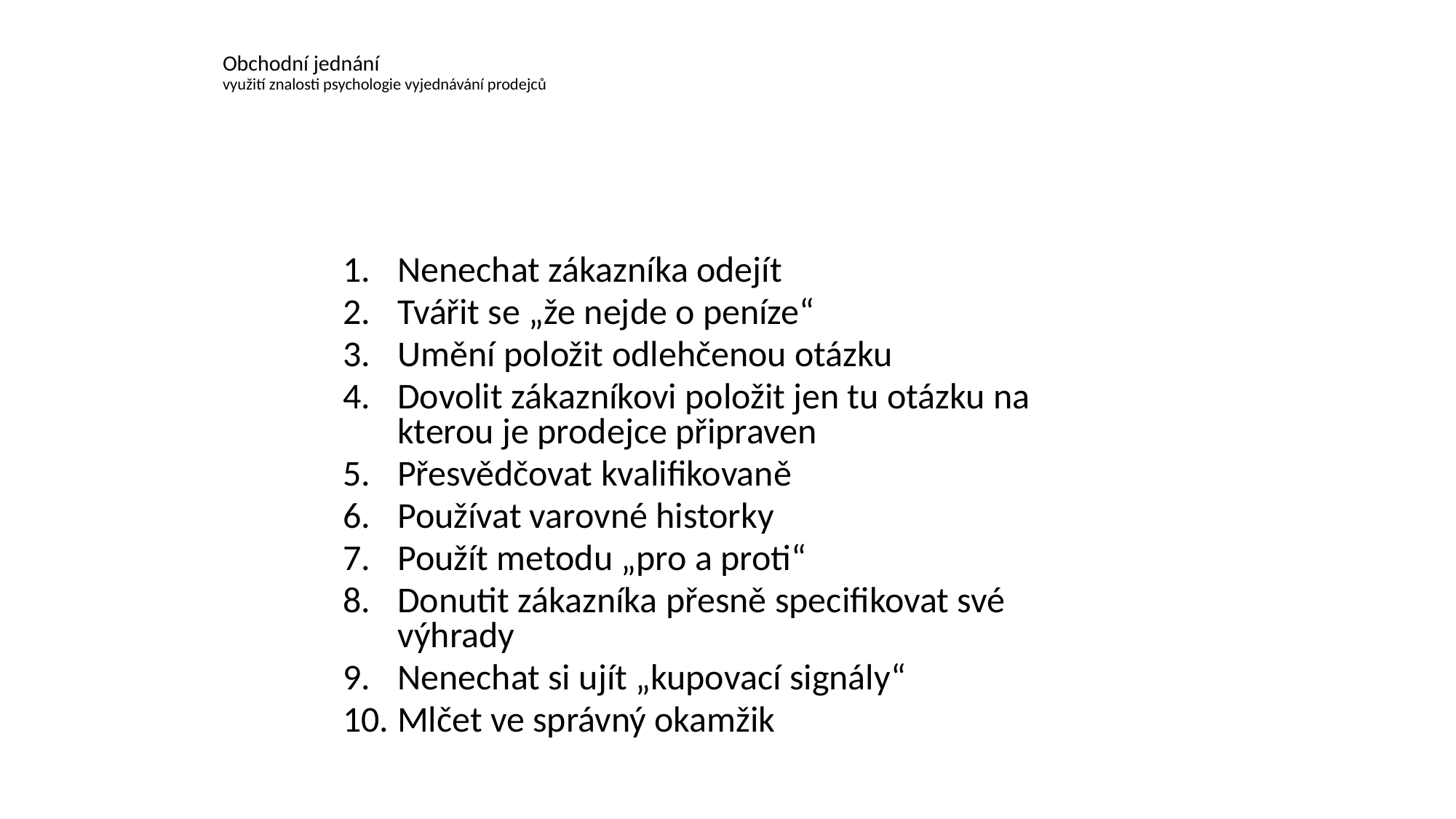

# Obchodní jednání využití znalosti psychologie vyjednávání prodejců
Nenechat zákazníka odejít
Tvářit se „že nejde o peníze“
Umění položit odlehčenou otázku
Dovolit zákazníkovi položit jen tu otázku na kterou je prodejce připraven
Přesvědčovat kvalifikovaně
Používat varovné historky
Použít metodu „pro a proti“
Donutit zákazníka přesně specifikovat své výhrady
Nenechat si ujít „kupovací signály“
Mlčet ve správný okamžik